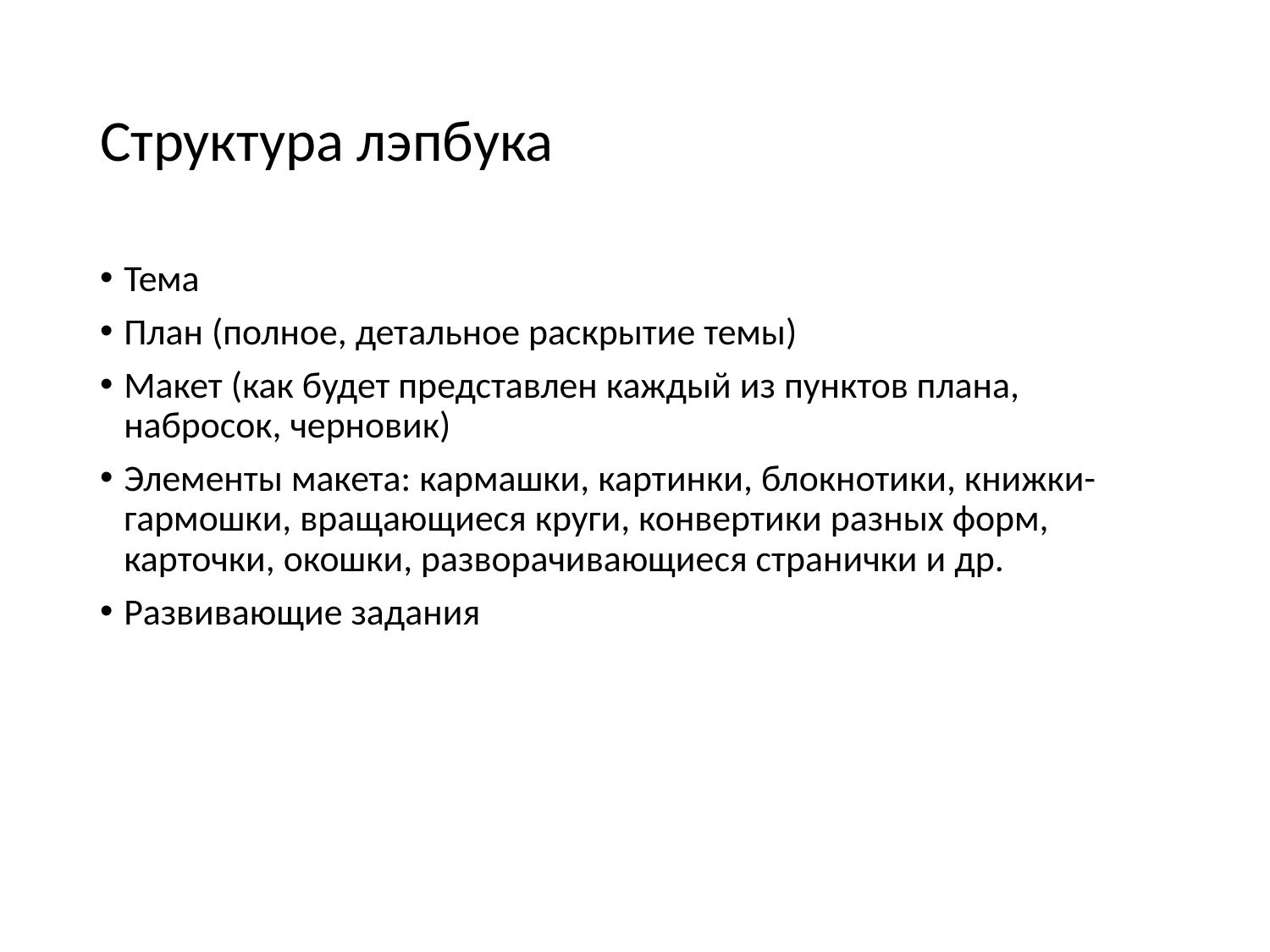

# Структура лэпбука
Тема
План (полное, детальное раскрытие темы)
Макет (как будет представлен каждый из пунктов плана, набросок, черновик)
Элементы макета: кармашки, картинки, блокнотики, книжки-гармошки, вращающиеся круги, конвертики разных форм, карточки, окошки, разворачивающиеся странички и др.
Развивающие задания